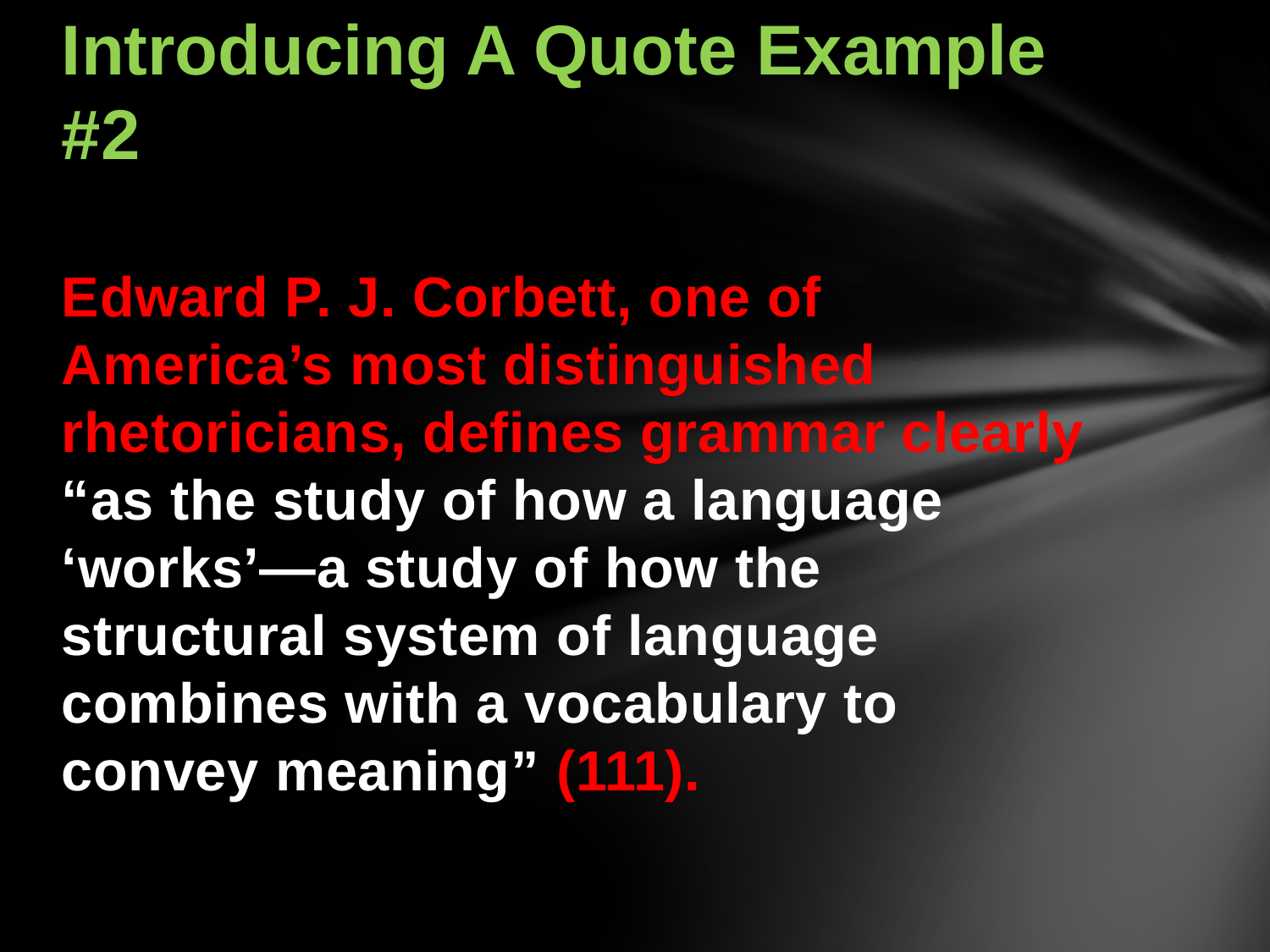

# Introducing A Quote Example #2
Edward P. J. Corbett, one of America’s most distinguished rhetoricians, defines grammar clearly “as the study of how a language ‘works’—a study of how the structural system of language combines with a vocabulary to convey meaning” (111).